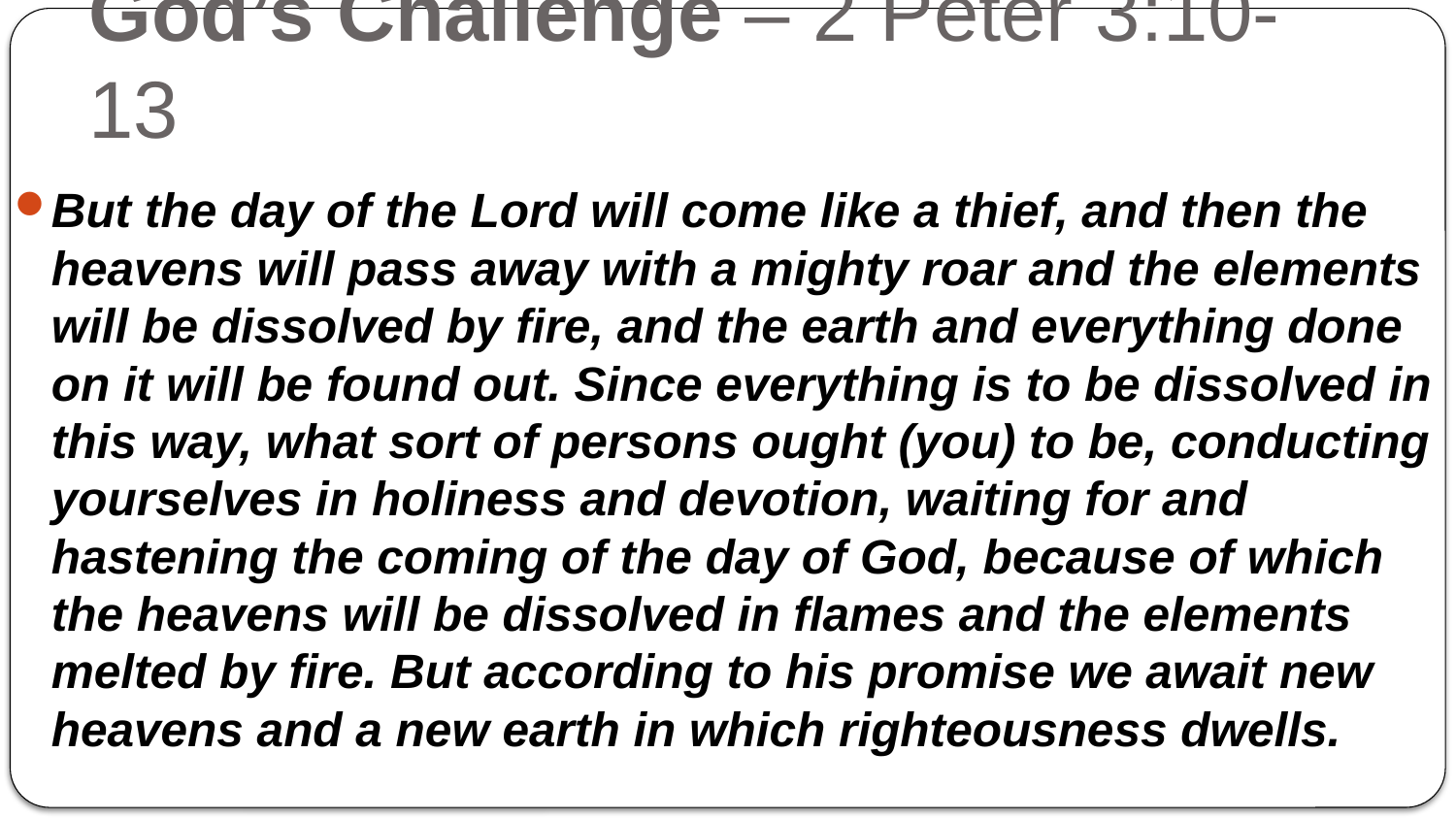

# God’s Challenge – 2 Peter 3:10-13
But the day of the Lord will come like a thief, and then the heavens will pass away with a mighty roar and the elements will be dissolved by fire, and the earth and everything done on it will be found out. Since everything is to be dissolved in this way, what sort of persons ought (you) to be, conducting yourselves in holiness and devotion, waiting for and hastening the coming of the day of God, because of which the heavens will be dissolved in flames and the elements melted by fire. But according to his promise we await new heavens and a new earth in which righteousness dwells.